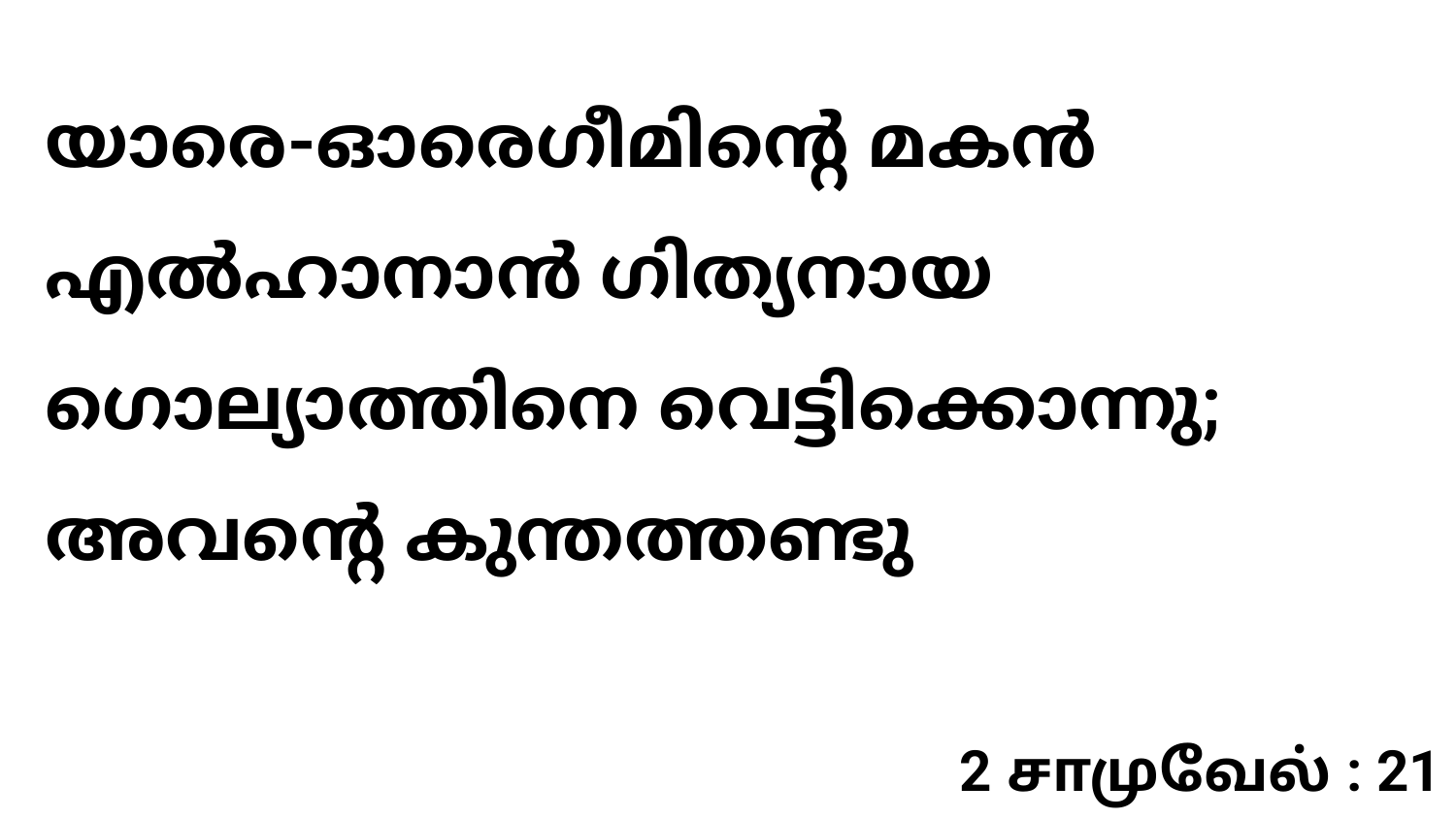

യാരെ-ഓരെഗീമിന്റെ മകൻ എൽഹാനാൻ ഗിത്യനായ ഗൊല്യാത്തിനെ വെട്ടിക്കൊന്നു; അവന്റെ കുന്തത്തണ്ടു
2 சாமுவேல் : 21